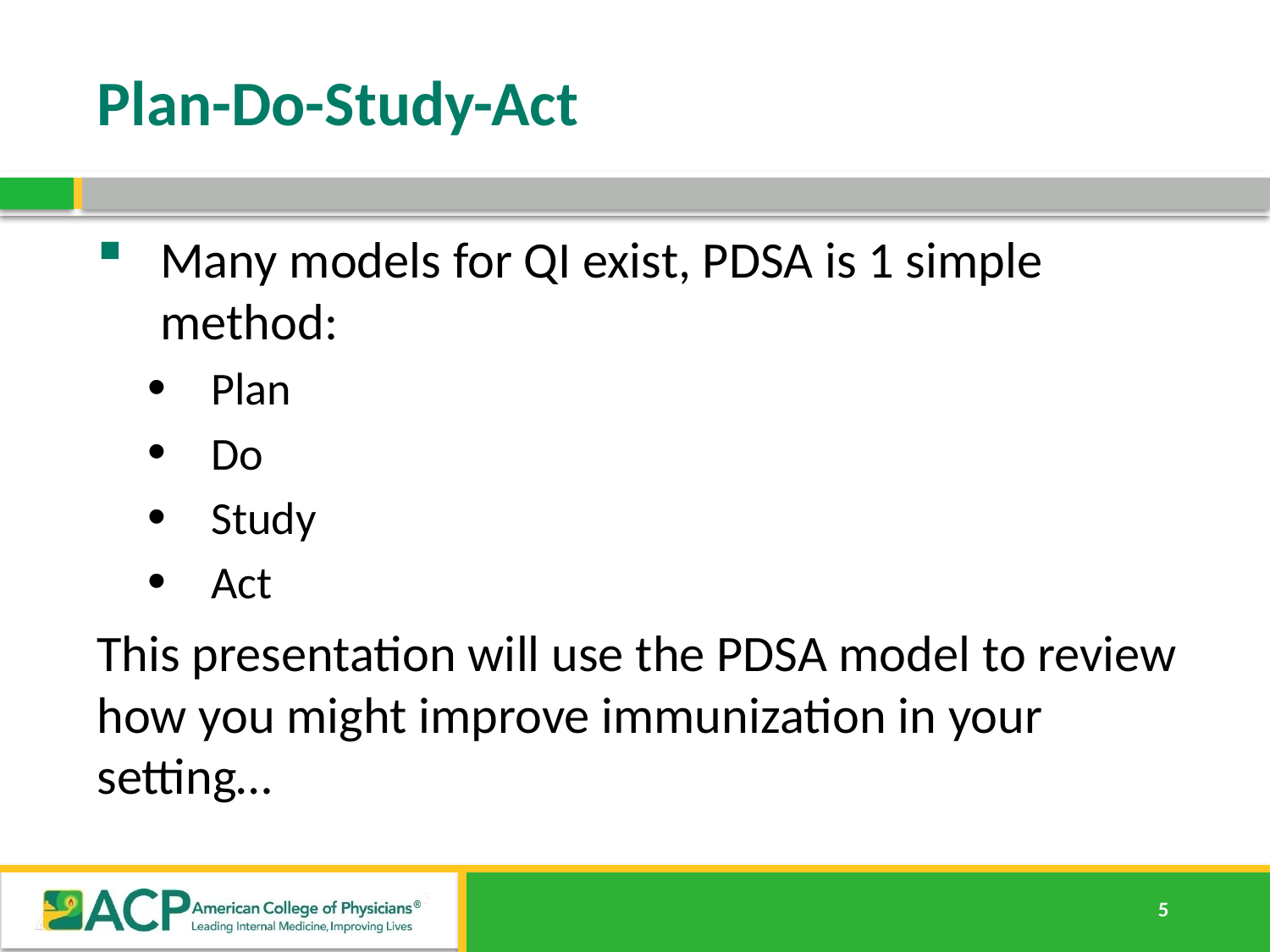

# Plan-Do-Study-Act
Many models for QI exist, PDSA is 1 simple method:
Plan
Do
Study
Act
This presentation will use the PDSA model to review how you might improve immunization in your setting…